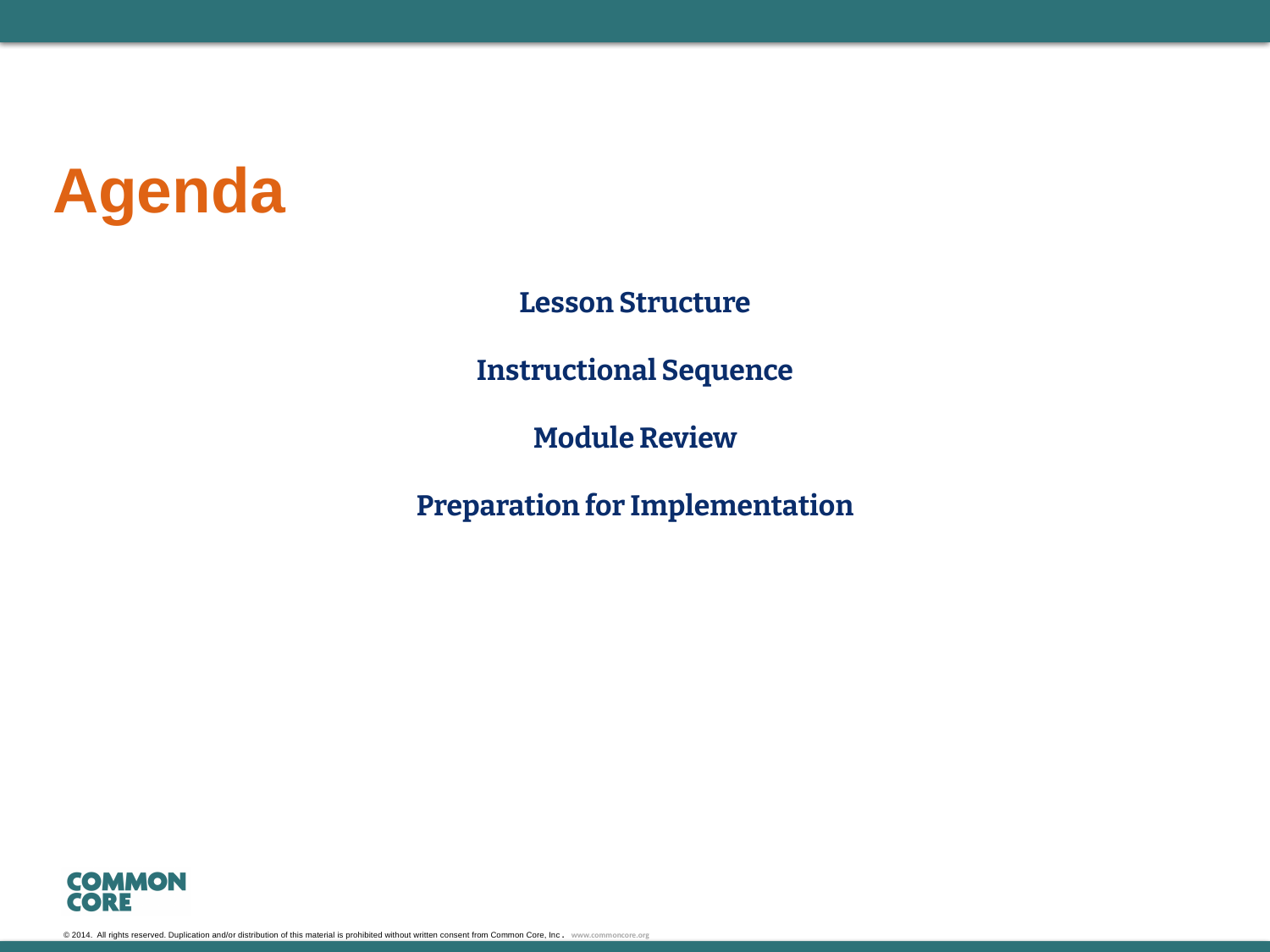

# Agenda

Lesson Structure
Instructional Sequence
Module Review
Preparation for Implementation